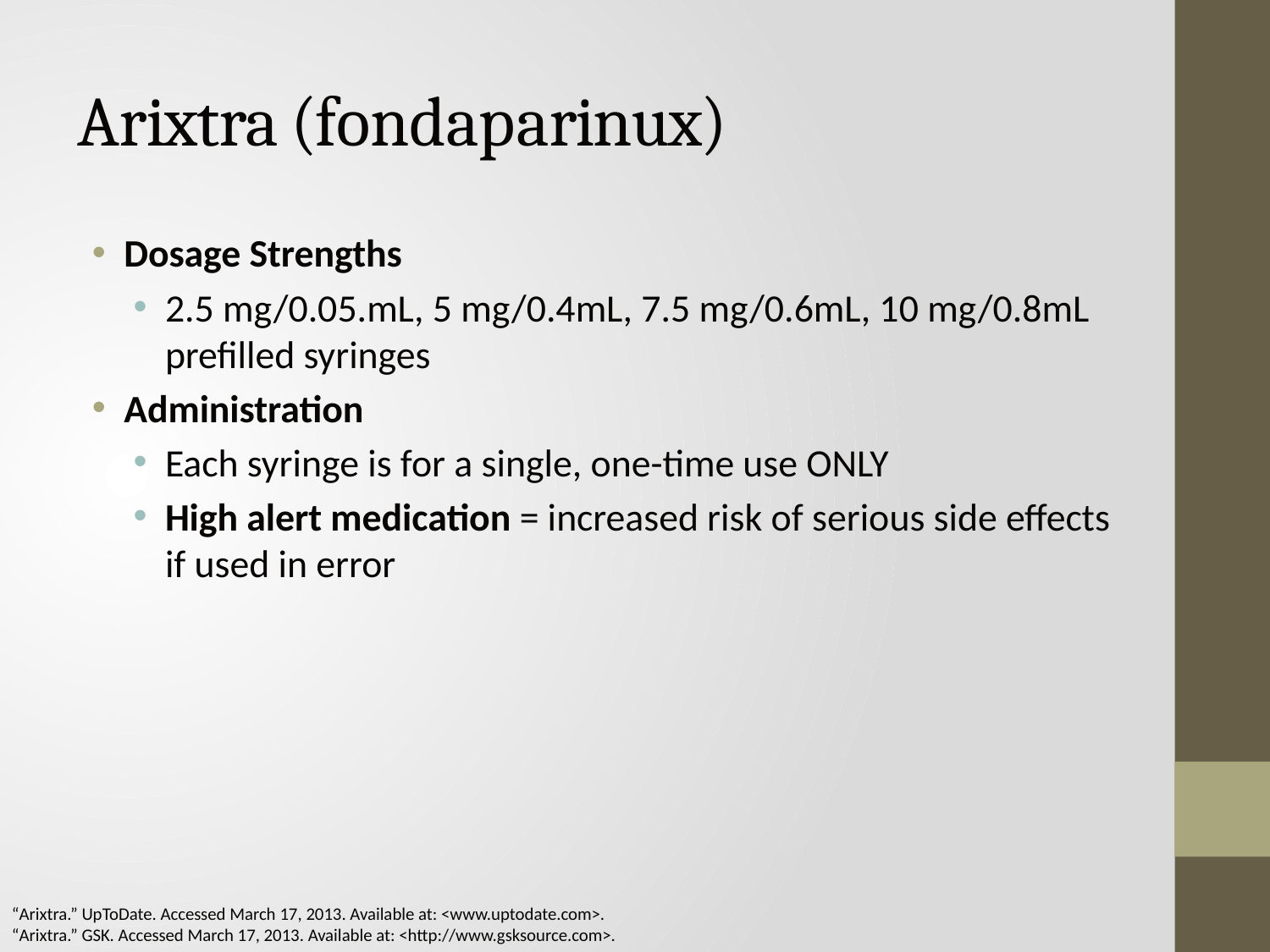

# Arixtra (fondaparinux)
Dosage Strengths
2.5 mg/0.05.mL, 5 mg/0.4mL, 7.5 mg/0.6mL, 10 mg/0.8mL prefilled syringes
Administration
Each syringe is for a single, one-time use ONLY
High alert medication = increased risk of serious side effects if used in error

“Arixtra.” UpToDate. Accessed March 17, 2013. Available at: <www.uptodate.com>.
“Arixtra.” GSK. Accessed March 17, 2013. Available at: <http://www.gsksource.com>.